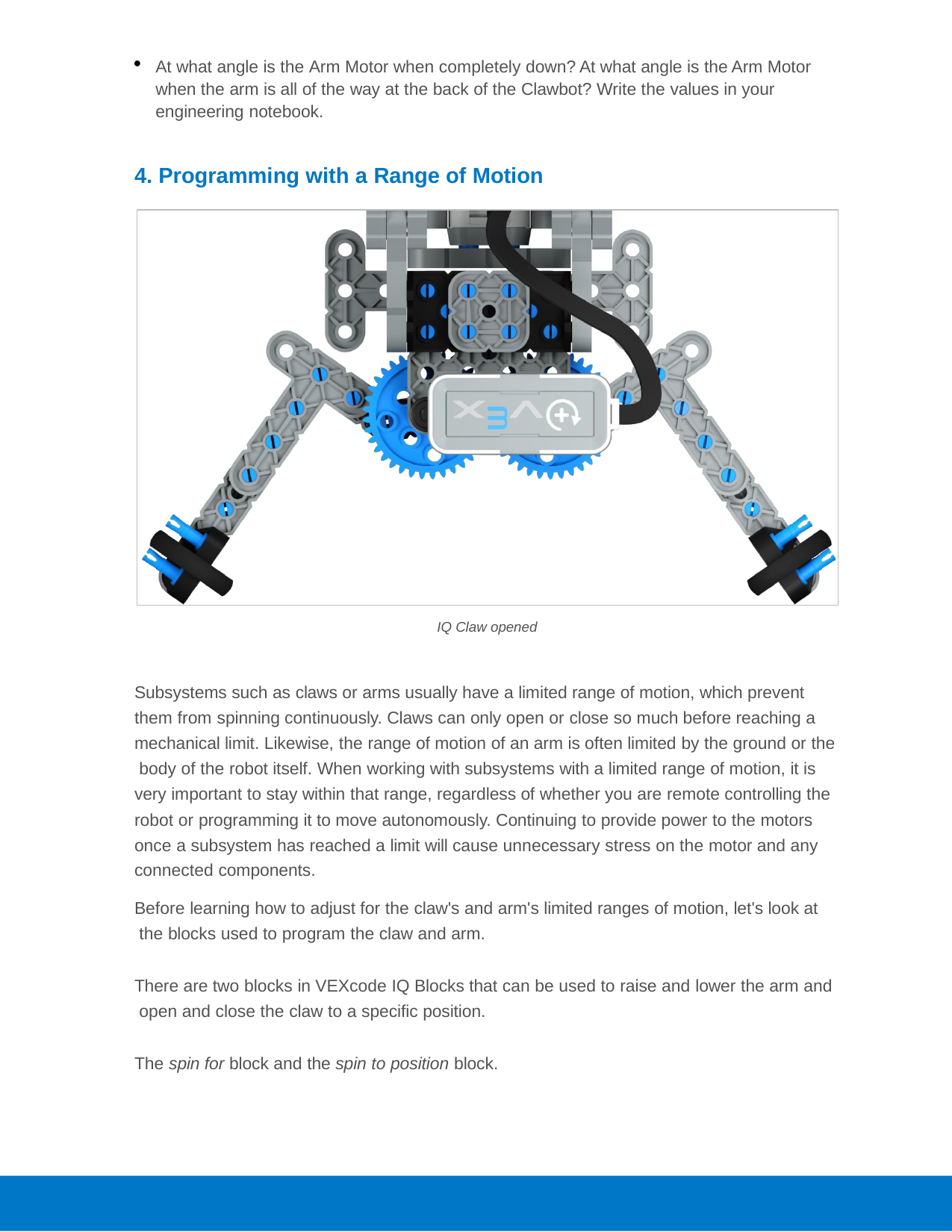

At what angle is the Arm Motor when completely down? At what angle is the Arm Motor  when the arm is all of the way at the back of the Clawbot? Write the values in your  engineering notebook.

4. Programming with a Range of Motion

IQ Claw opened
Subsystems such as claws or arms usually have a limited range of motion, which prevent  them from spinning continuously. Claws can only open or close so much before reaching a  mechanical limit. Likewise, the range of motion of an arm is often limited by the ground or the  body of the robot itself. When working with subsystems with a limited range of motion, it is  very important to stay within that range, regardless of whether you are remote controlling the  robot or programming it to move autonomously. Continuing to provide power to the motors  once a subsystem has reached a limit will cause unnecessary stress on the motor and any  connected components.
Before learning how to adjust for the claw's and arm's limited ranges of motion, let's look at  the blocks used to program the claw and arm.

There are two blocks in VEXcode IQ Blocks that can be used to raise and lower the arm and  open and close the claw to a specific position.

The spin for block and the spin to position block.